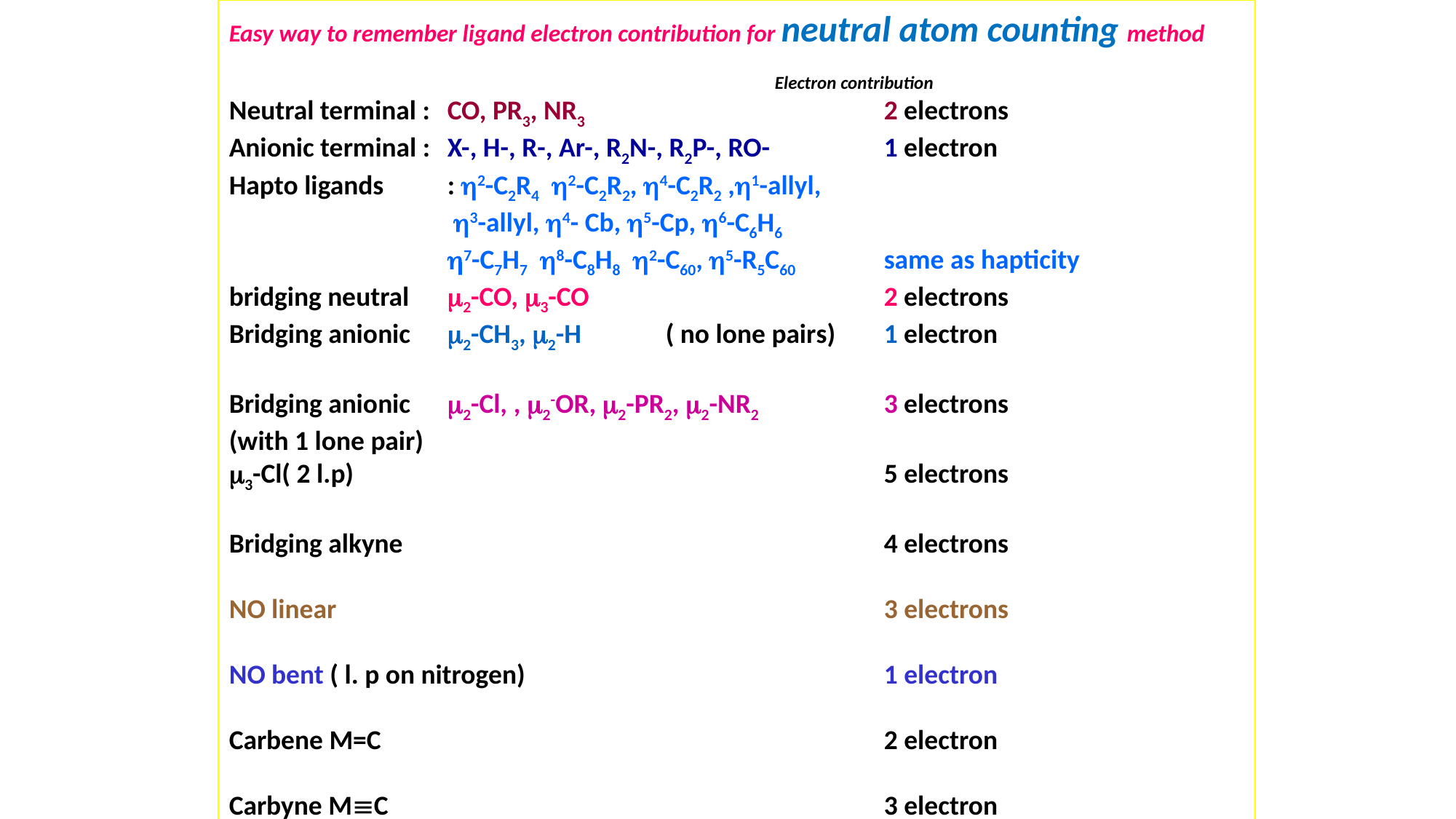

Easy way to remember ligand electron contribution for neutral atom counting method
														Electron contribution
Neutral terminal :  	CO, PR3, NR3			2 electrons
Anionic terminal : 	X-, H-, R-, Ar-, R2N-, R2P-, RO-		1 electron
Hapto ligands 	: η2-C2R4  η2-C2R2, η4-C2R2 ,η1-allyl,
		 η3-allyl, η4- Cb, η5-Cp, η6-C6H6
		η7-C7H7  η8-C8H8  η2-C60, η5-R5C60	same as hapticity
bridging neutral	μ2-CO, μ3-CO			2 electrons
Bridging anionic	μ2-CH3, μ2-H	( no lone pairs)	1 electron

Bridging anionic	μ2-Cl, , μ2-OR, μ2-PR2, μ2-NR2		3 electrons
(with 1 lone pair)
μ3-Cl( 2 l.p)					5 electrons

Bridging alkyne					4 electrons

NO linear						3 electrons

NO bent ( l. p on nitrogen)				1 electron

Carbene M=C					2 electron

Carbyne M≡C					3 electron